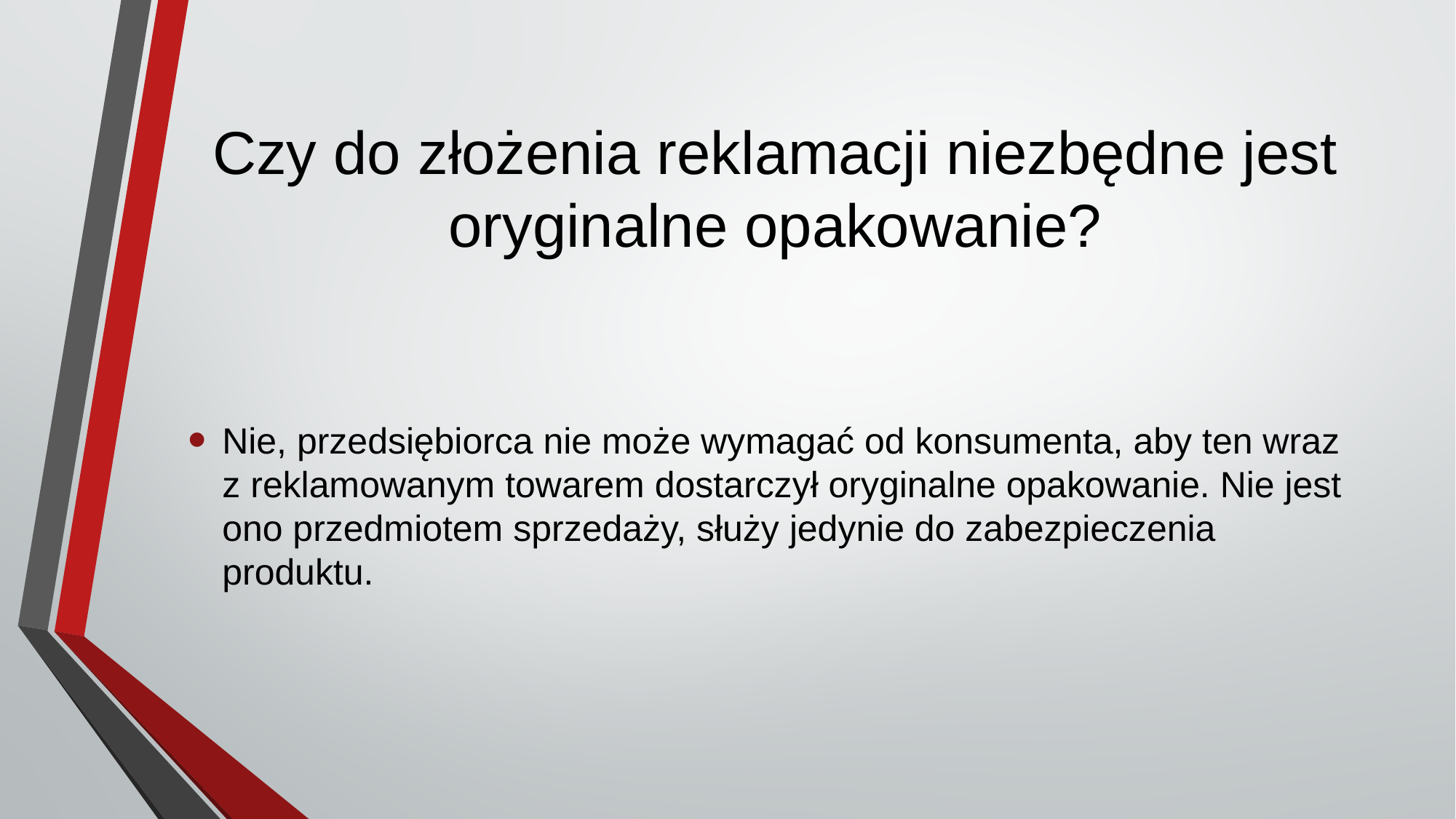

# Czy do złożenia reklamacji niezbędne jest oryginalne opakowanie?
Nie, przedsiębiorca nie może wymagać od konsumenta, aby ten wraz z reklamowanym towarem dostarczył oryginalne opakowanie. Nie jest ono przedmiotem sprzedaży, służy jedynie do zabezpieczenia produktu.